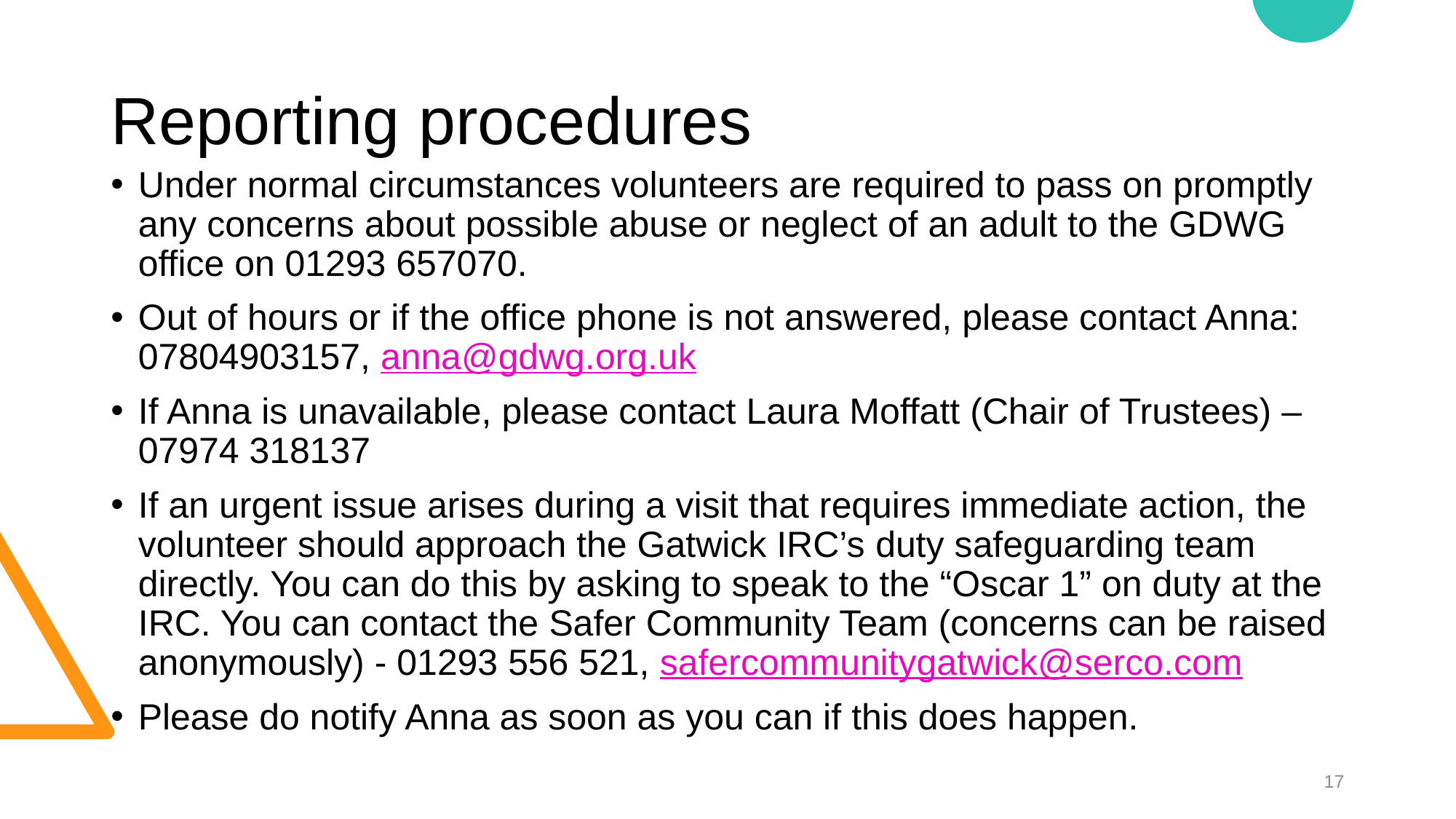

# Reporting procedures
Under normal circumstances volunteers are required to pass on promptly any concerns about possible abuse or neglect of an adult to the GDWG office on 01293 657070.
Out of hours or if the office phone is not answered, please contact Anna: 07804903157, anna@gdwg.org.uk
If Anna is unavailable, please contact Laura Moffatt (Chair of Trustees) – 07974 318137
If an urgent issue arises during a visit that requires immediate action, the volunteer should approach the Gatwick IRC’s duty safeguarding team directly. You can do this by asking to speak to the “Oscar 1” on duty at the IRC. You can contact the Safer Community Team (concerns can be raised anonymously) - 01293 556 521, safercommunitygatwick@serco.com
Please do notify Anna as soon as you can if this does happen.

17